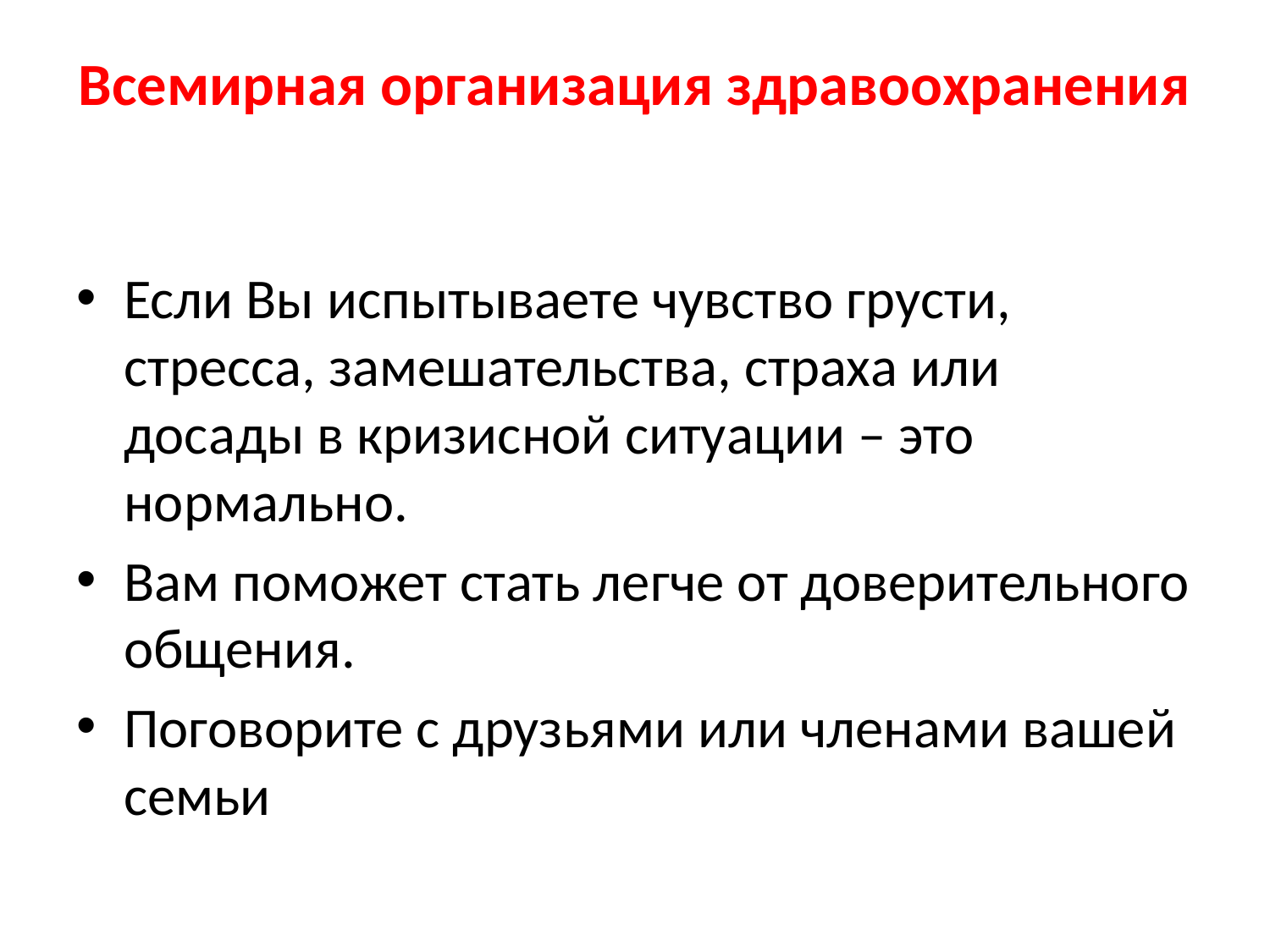

# Всемирная организация здравоохранения
Если Вы испытываете чувство грусти, стресса, замешательства, страха или досады в кризисной ситуации – это нормально.
Вам поможет стать легче от доверительного общения.
Поговорите с друзьями или членами вашей семьи